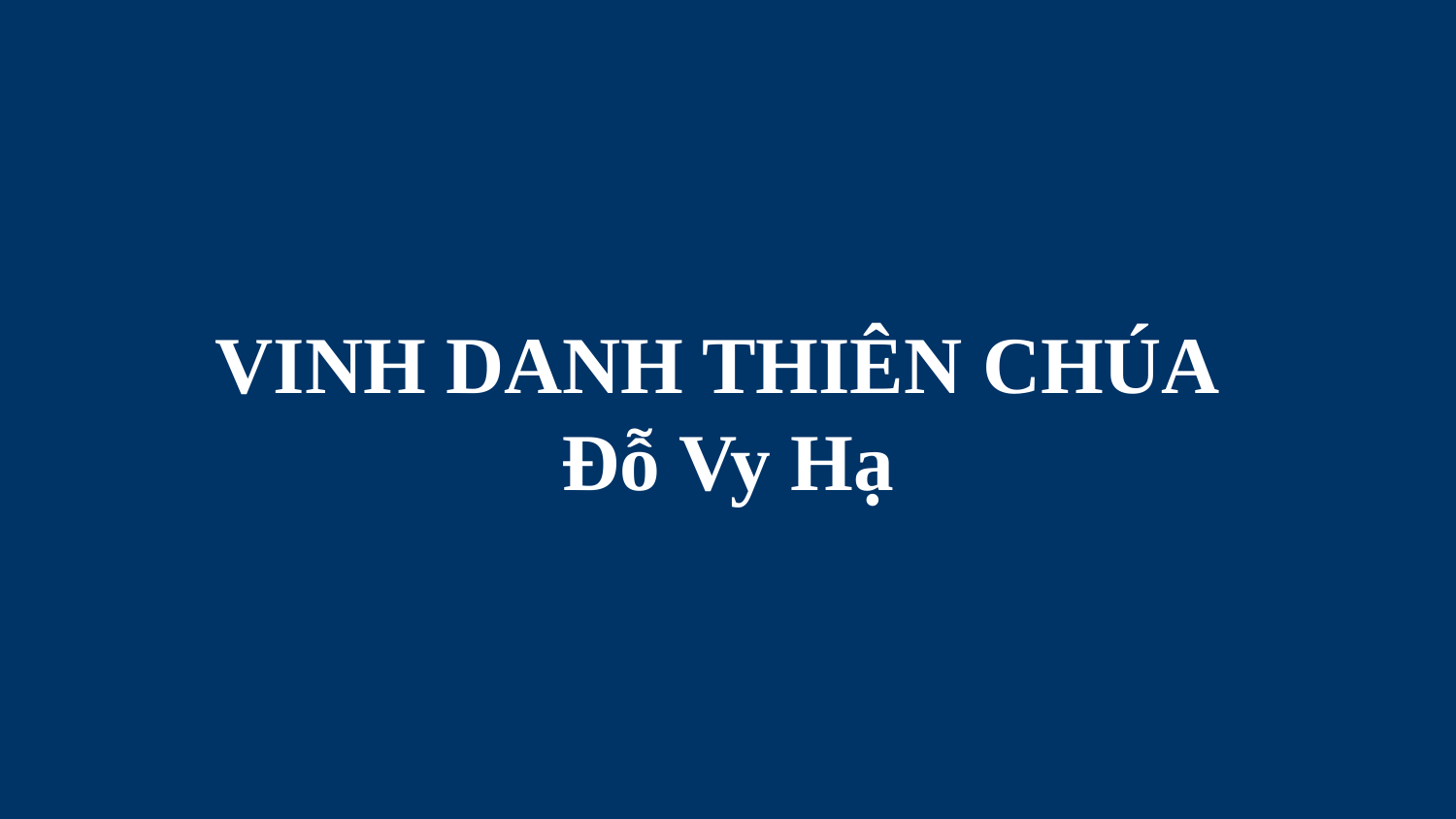

# VINH DANH THIÊN CHÚA Đỗ Vy Hạ